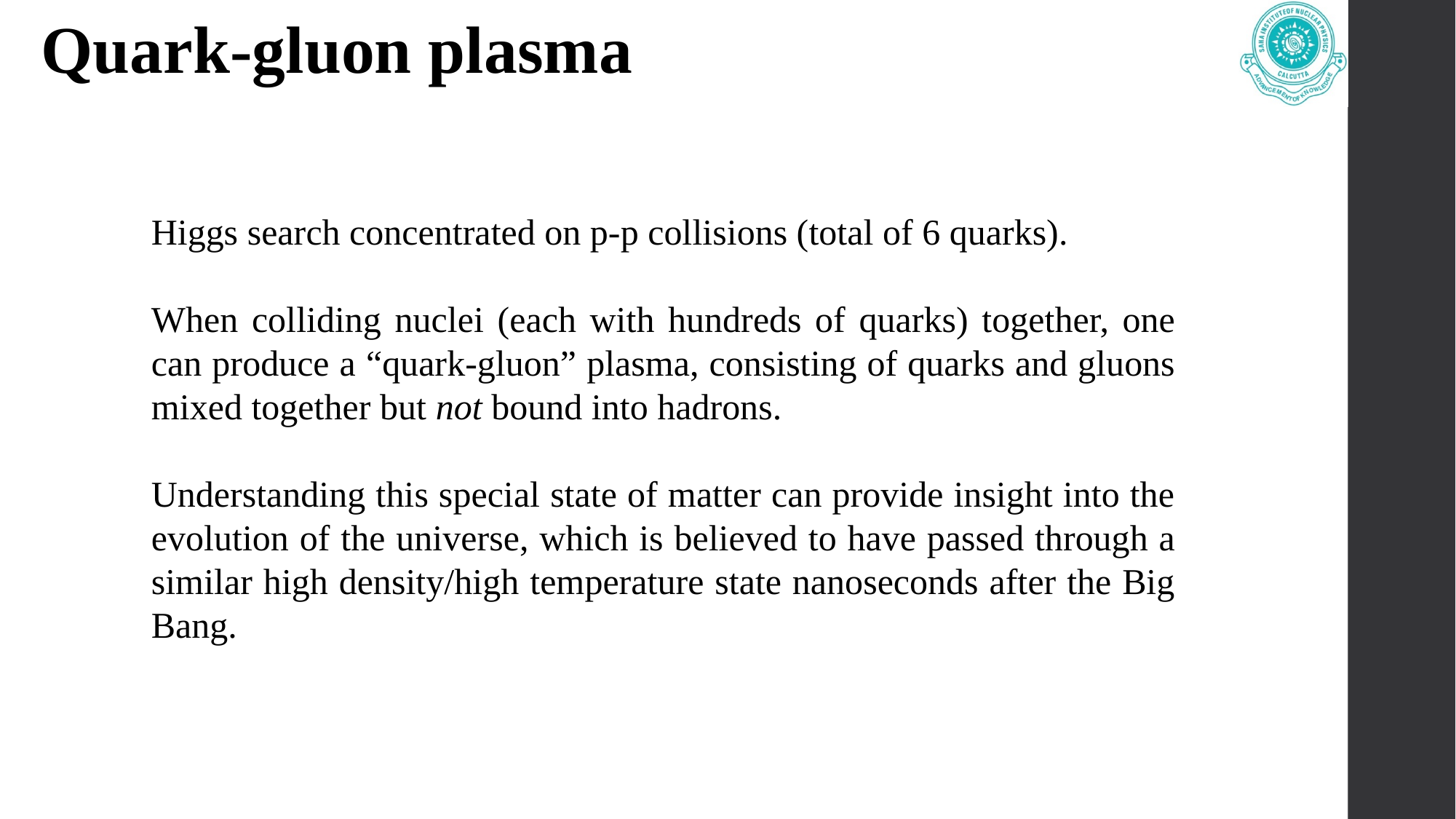

Quark-gluon plasma
Higgs search concentrated on p-p collisions (total of 6 quarks).

When colliding nuclei (each with hundreds of quarks) together, one can produce a “quark-gluon” plasma, consisting of quarks and gluons mixed together but not bound into hadrons.

Understanding this special state of matter can provide insight into the evolution of the universe, which is believed to have passed through a similar high density/high temperature state nanoseconds after the Big Bang.